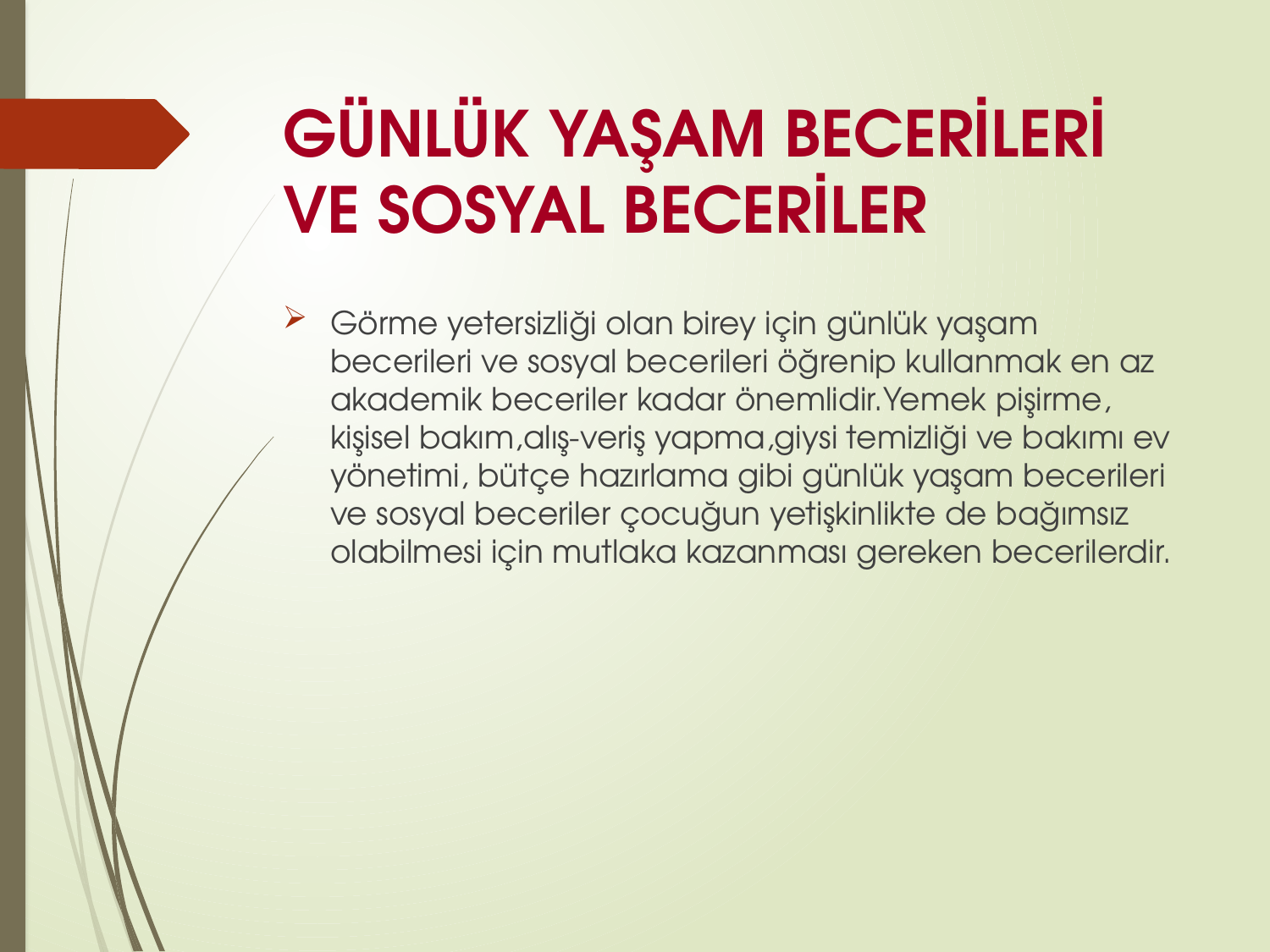

# GÜNLÜK YAŞAM BECERİLERİ VE SOSYAL BECERİLER
Görme yetersizliği olan birey için günlük yaşam becerileri ve sosyal becerileri öğrenip kullanmak en az akademik beceriler kadar önemlidir.Yemek pişirme, kişisel bakım,alış-veriş yapma,giysi temizliği ve bakımı ev yönetimi, bütçe hazırlama gibi günlük yaşam becerileri ve sosyal beceriler çocuğun yetişkinlikte de bağımsız olabilmesi için mutlaka kazanması gereken becerilerdir.